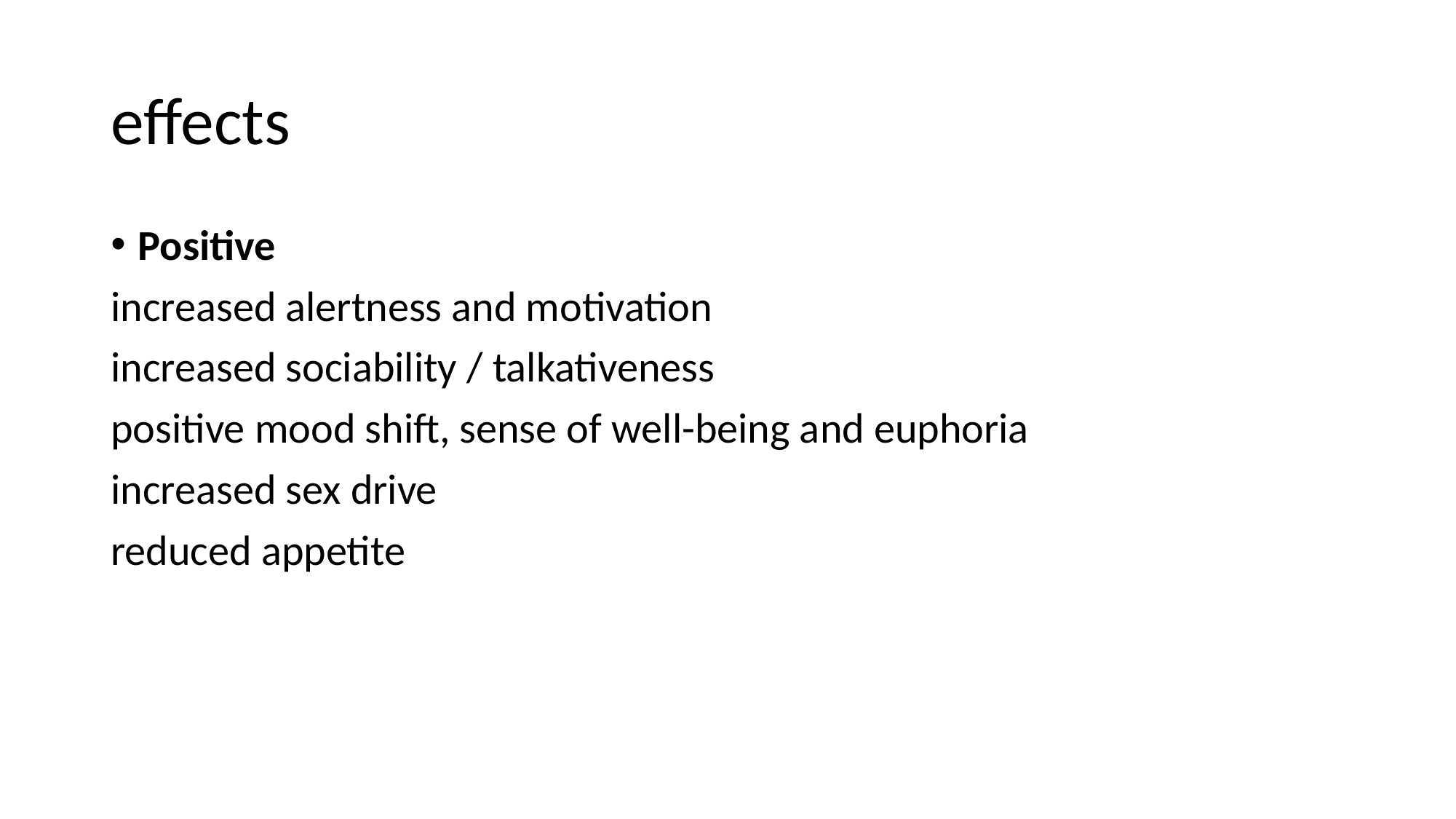

# effects
Positive
increased alertness and motivation
increased sociability / talkativeness
positive mood shift, sense of well-being and euphoria
increased sex drive
reduced appetite